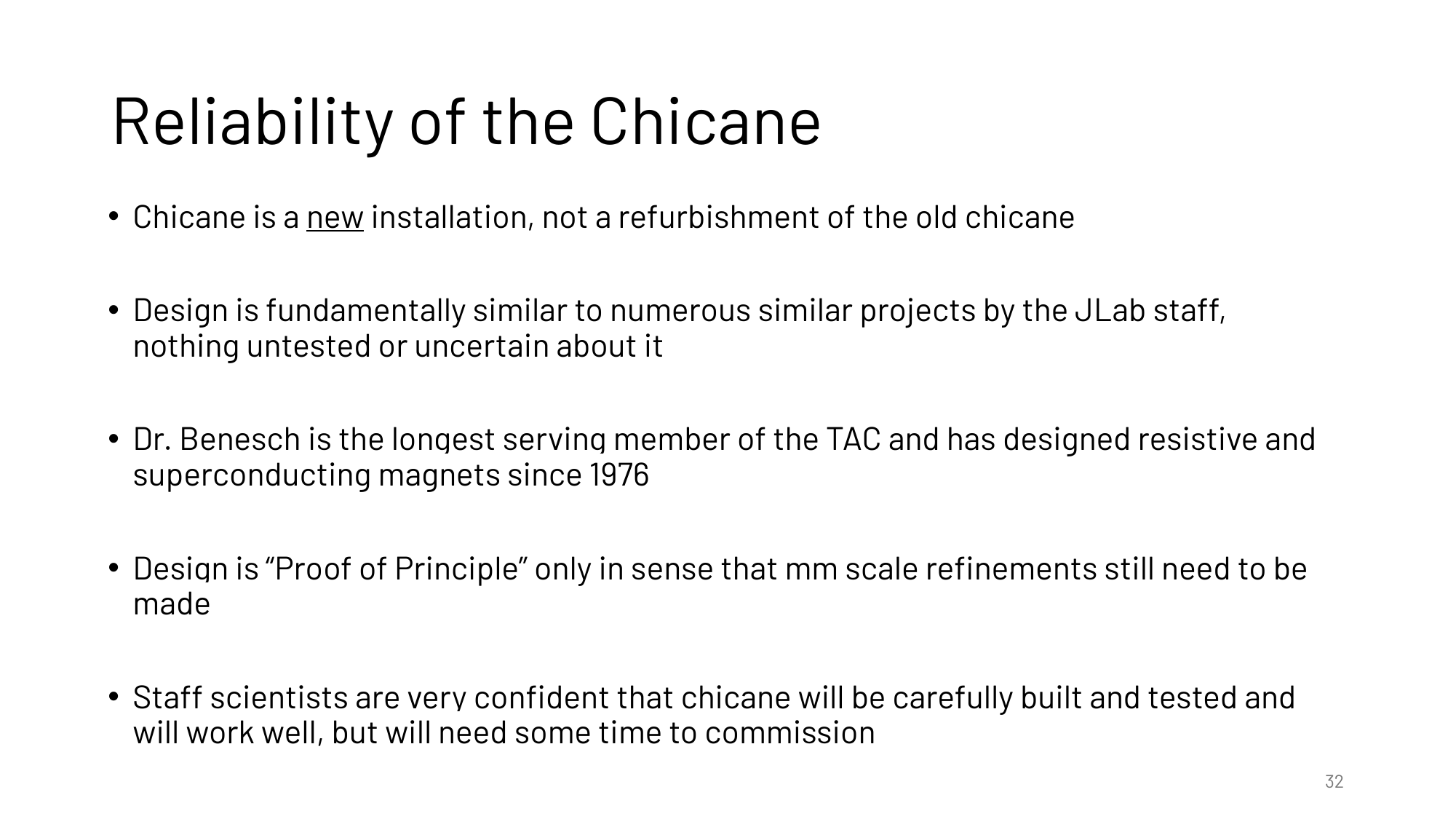

# Reliability of the Chicane
Chicane is a new installation, not a refurbishment of the old chicane

Design is fundamentally similar to numerous similar projects by the JLab staff, nothing untested or uncertain about it

Dr. Benesch is the longest serving member of the TAC and has designed resistive and superconducting magnets since 1976

Design is “Proof of Principle” only in sense that mm scale refinements still need to be made

Staff scientists are very confident that chicane will be carefully built and tested and will work well, but will need some time to commission
32